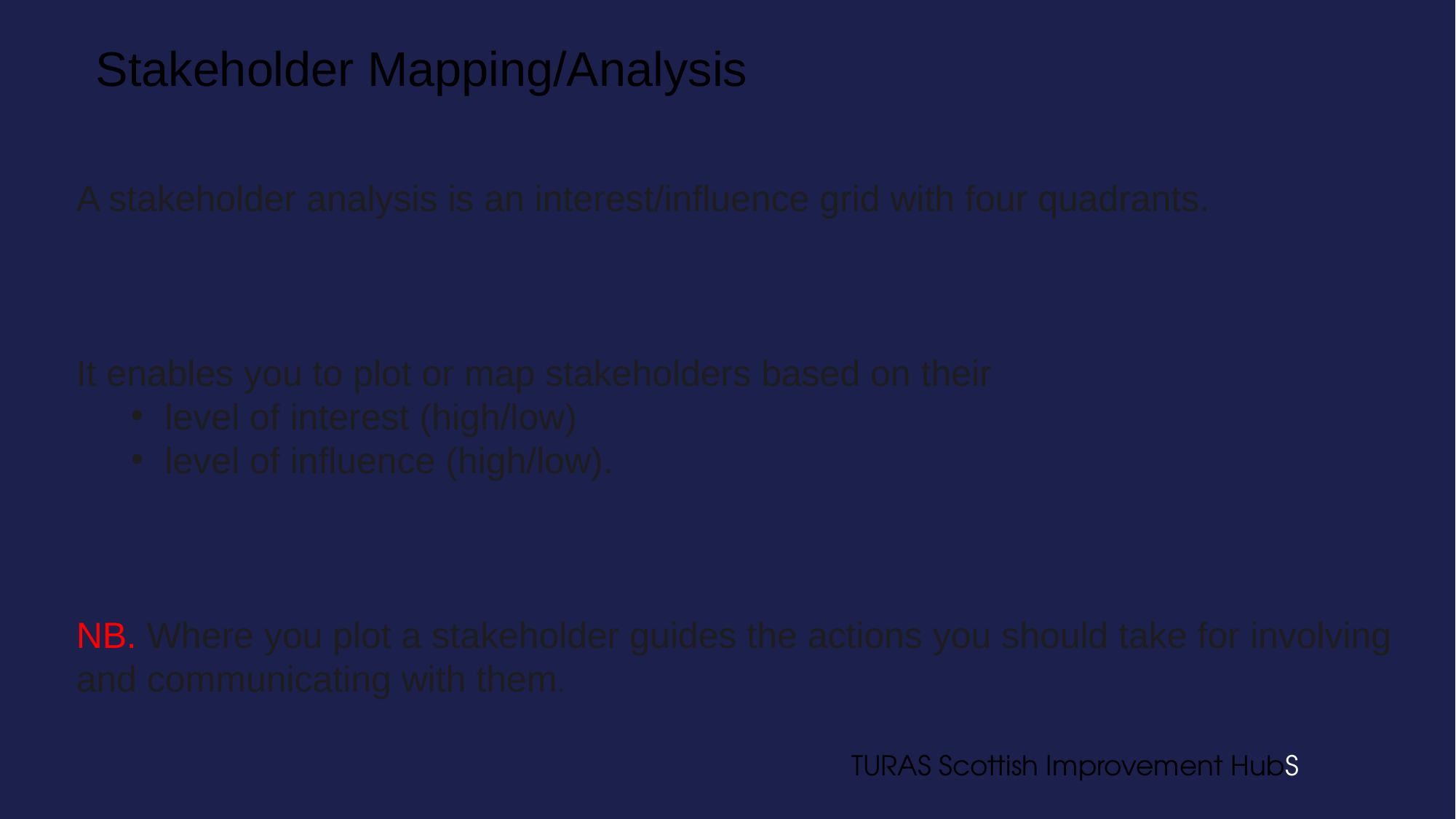

Stakeholder Mapping/Analysis
A stakeholder analysis is an interest/influence grid with four quadrants.

It enables you to plot or map stakeholders based on their
level of interest (high/low)
level of influence (high/low).

NB. Where you plot a stakeholder guides the actions you should take for involving and communicating with them.

TURAS Scottish Improvement HubS